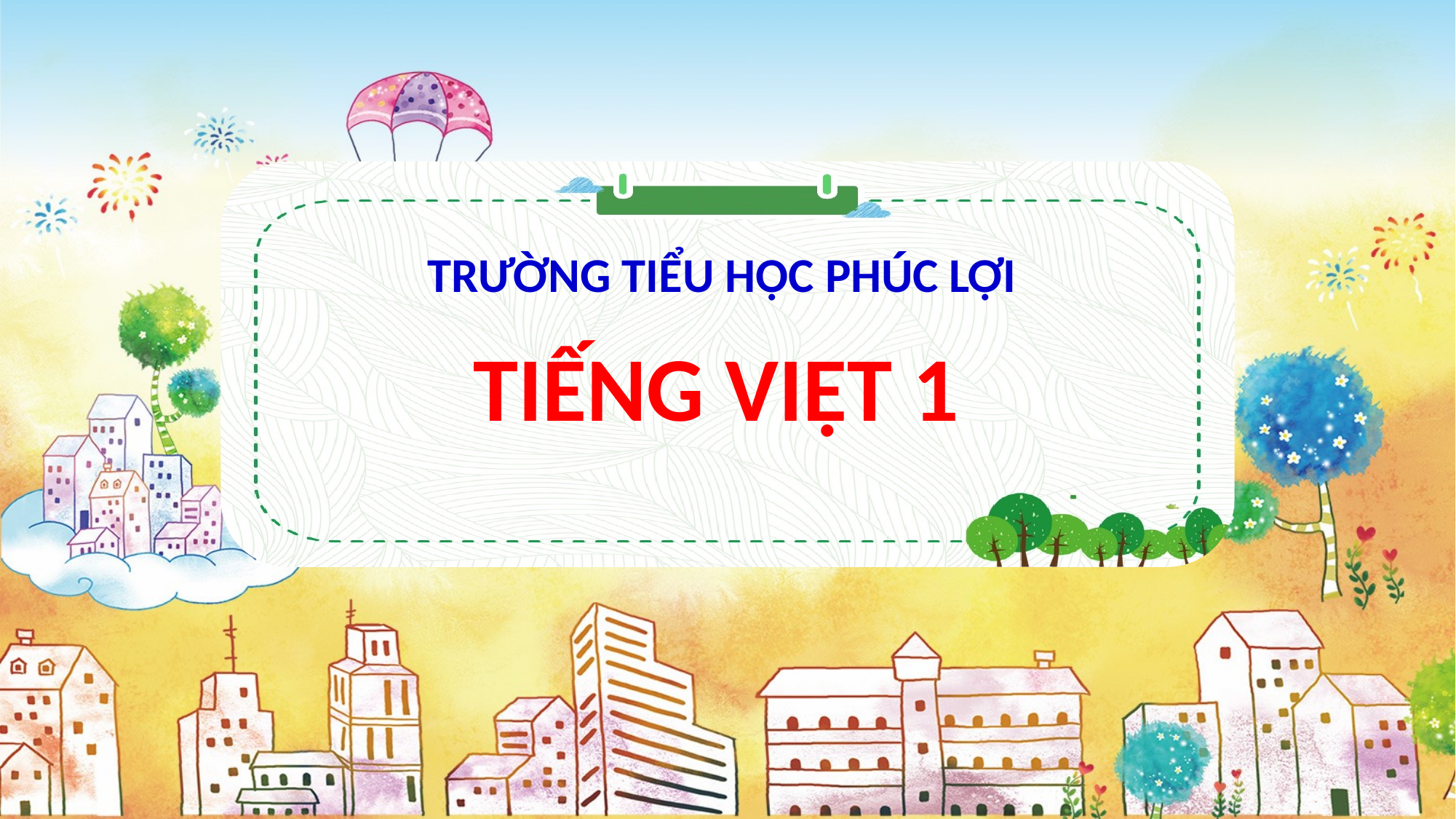

TRƯỜNG TIỂU HỌC PHÚC LỢI
TIẾNG VIỆT 1